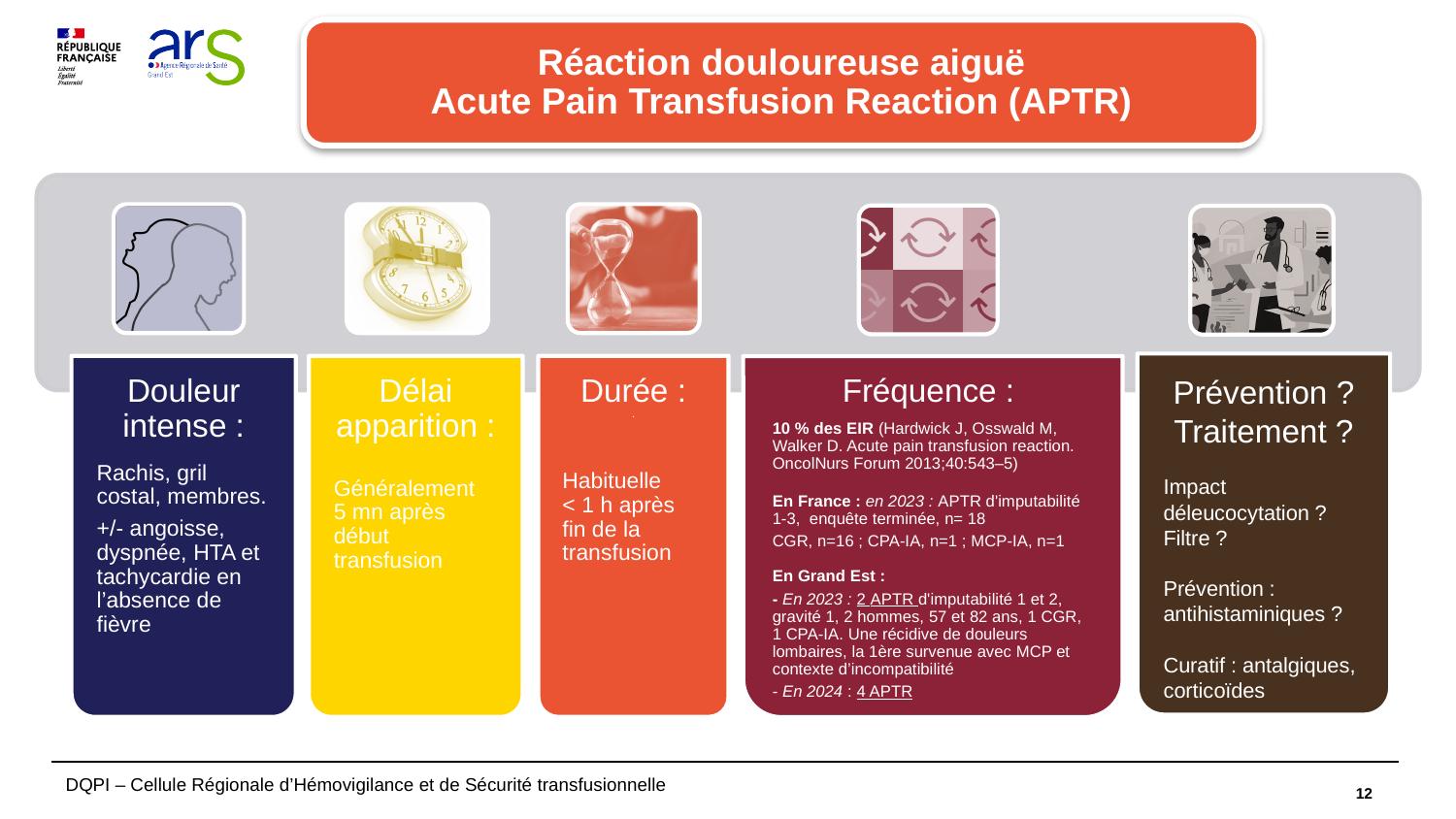

Réaction douloureuse aiguë
Acute Pain Transfusion Reaction (APTR)
Douleur intense :
Rachis, gril costal, membres.
+/- angoisse, dyspnée, HTA et tachycardie en l’absence de fièvre
Délai apparition :
Généralement
5 mn après début transfusion
Durée :
.
Habituelle
< 1 h après fin de la transfusion
Fréquence :
10 % des EIR (Hardwick J, Osswald M, Walker D. Acute pain transfusion reaction. OncolNurs Forum 2013;40:543–5)

En France : en 2023 : APTR d'imputabilité 1-3,  enquête terminée, n= 18
CGR, n=16 ; CPA-IA, n=1 ; MCP-IA, n=1

En Grand Est :
- En 2023 : 2 APTR d'imputabilité 1 et 2,  gravité 1, 2 hommes, 57 et 82 ans, 1 CGR, 1 CPA-IA. Une récidive de douleurs lombaires, la 1ère survenue avec MCP et contexte d’incompatibilité
- En 2024 : 4 APTR
Prévention ? Traitement ?

Impact déleucocytation ? Filtre ?

Prévention : antihistaminiques ?

Curatif : antalgiques, corticoïdes

DQPI – Cellule Régionale d’Hémovigilance et de Sécurité transfusionnelle
12